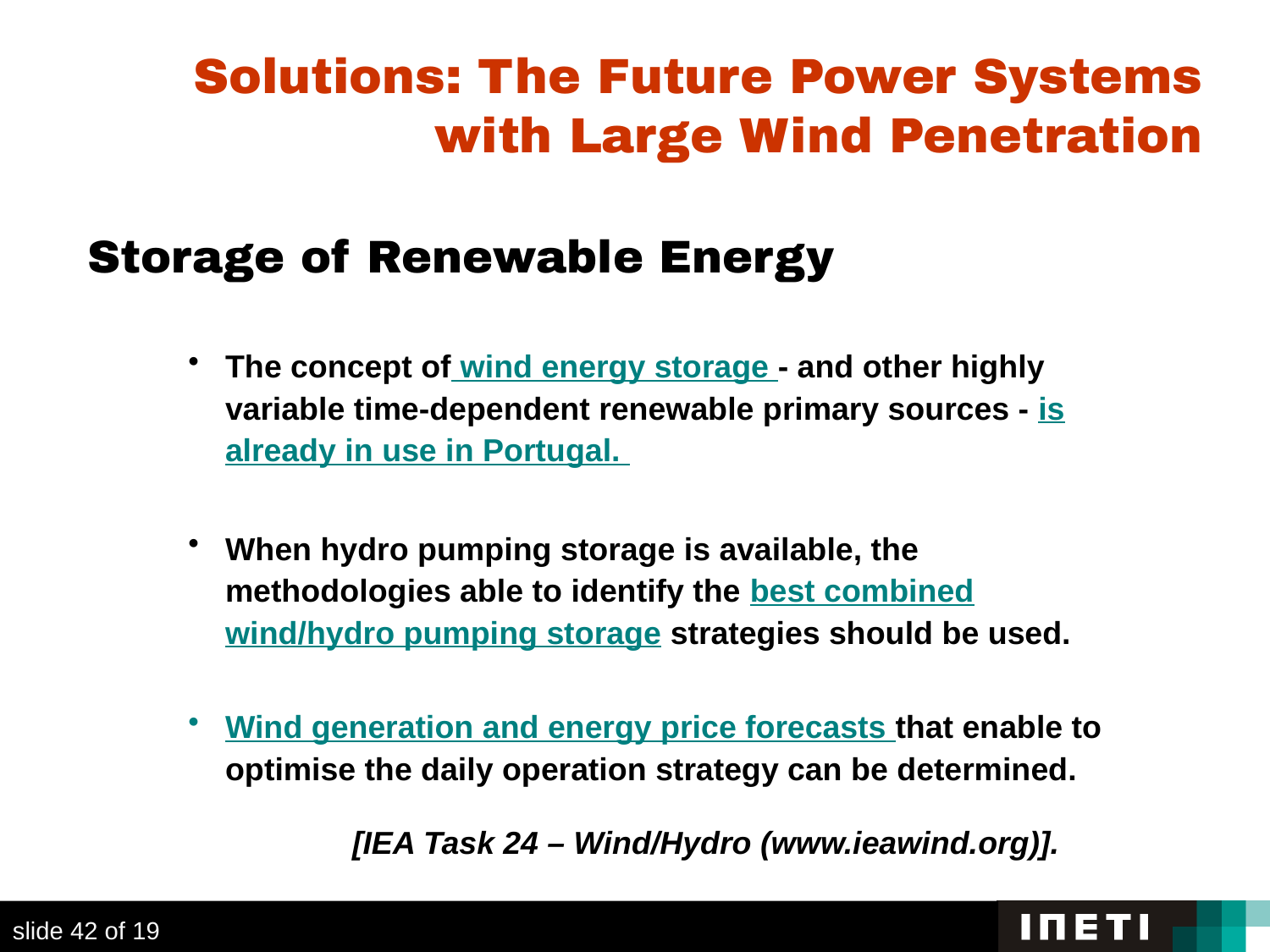

Solutions: The Future Power Systems with Large Wind Penetration
Storage of Renewable Energy

The concept of wind energy storage - and other highly variable time-dependent renewable primary sources - is already in use in Portugal.

When hydro pumping storage is available, the methodologies able to identify the best combined wind/hydro pumping storage strategies should be used.

Wind generation and energy price forecasts that enable to optimise the daily operation strategy can be determined.

		[IEA Task 24 – Wind/Hydro (www.ieawind.org)].
slide 42 of 19